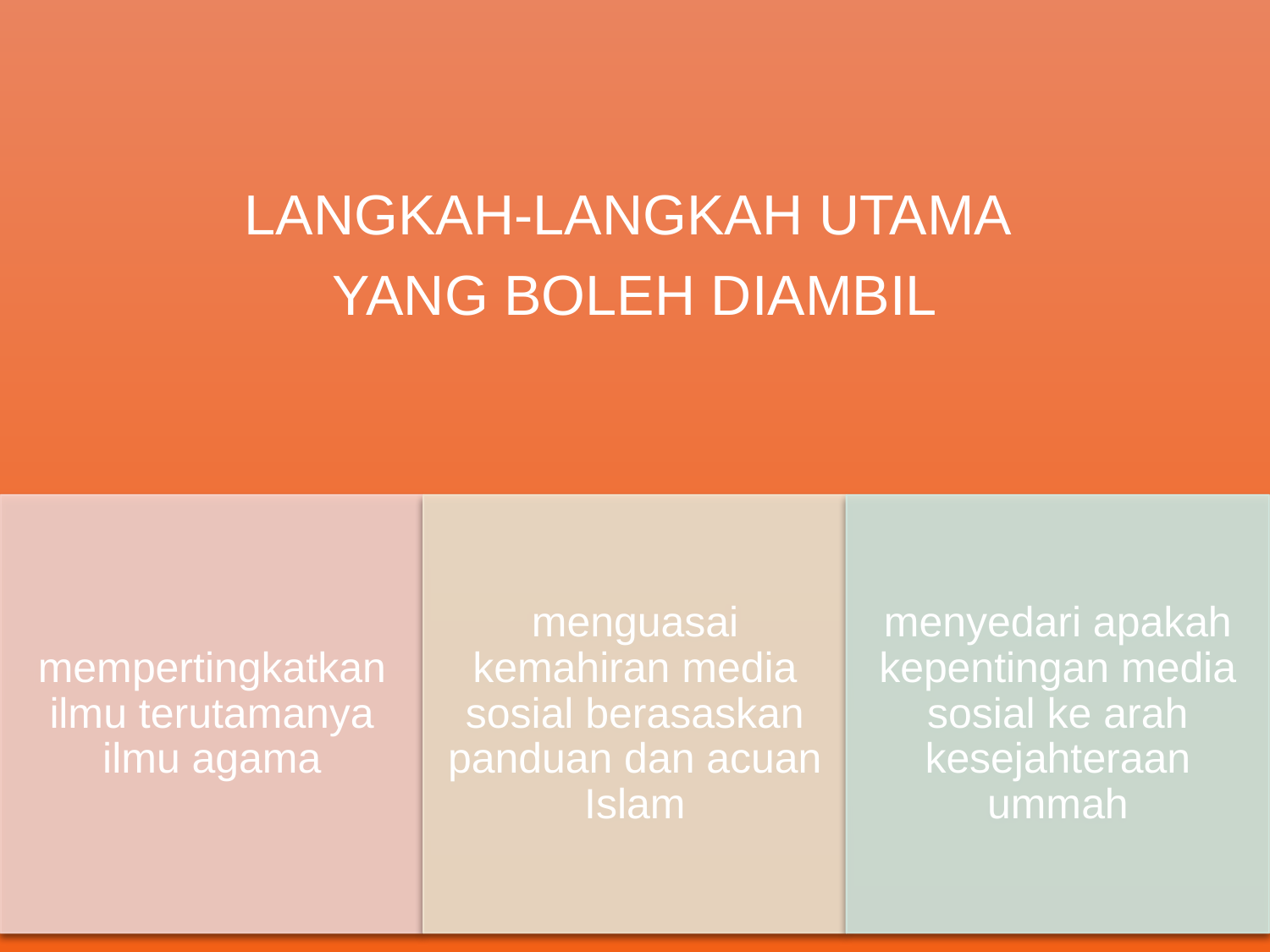

LANGKAH-LANGKAH UTAMA
YANG BOLEH DIAMBIL
mempertingkatkan ilmu terutamanya ilmu agama
menguasai kemahiran media sosial berasaskan panduan dan acuan Islam
menyedari apakah kepentingan media sosial ke arah kesejahteraan ummah